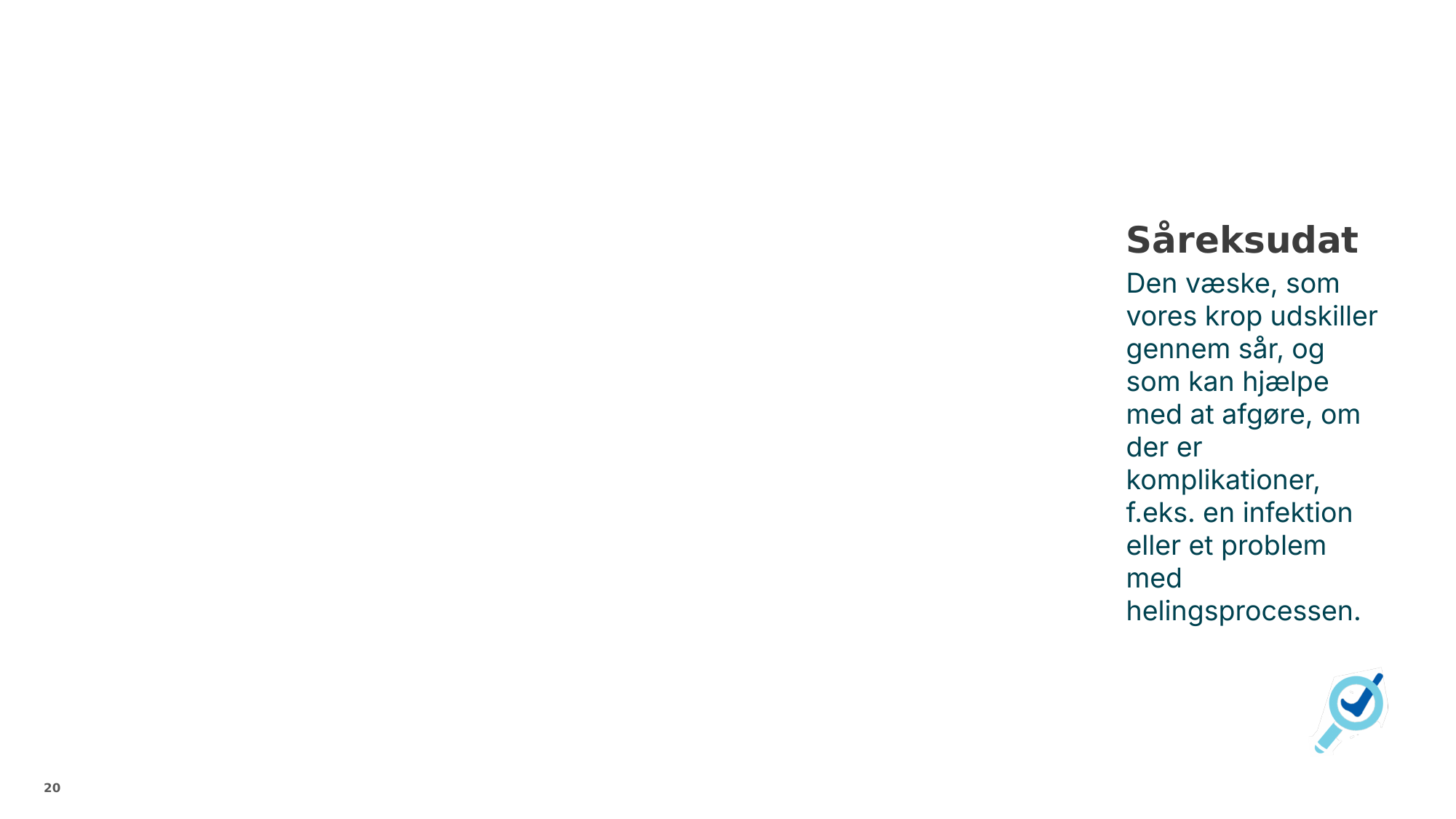

Purulent eksudat

Pusfyldt eksudat
der indeholder mange
døde celler, især
neutrofile

Fibrinøs eksudat

Væske med fibrin, hvilket indikerer en aktivering af koagulationssystemet

Seroanginøs eksudat
Klar, pink til mere rødlig, erythrocytter

Serøs eksudat
Klar, gullig (amber) væske
Såreksudat
Den væske, som vores krop udskiller gennem sår, og som kan hjælpe med at afgøre, om der er komplikationer, f.eks. en infektion eller et problem med helingsprocessen.
20